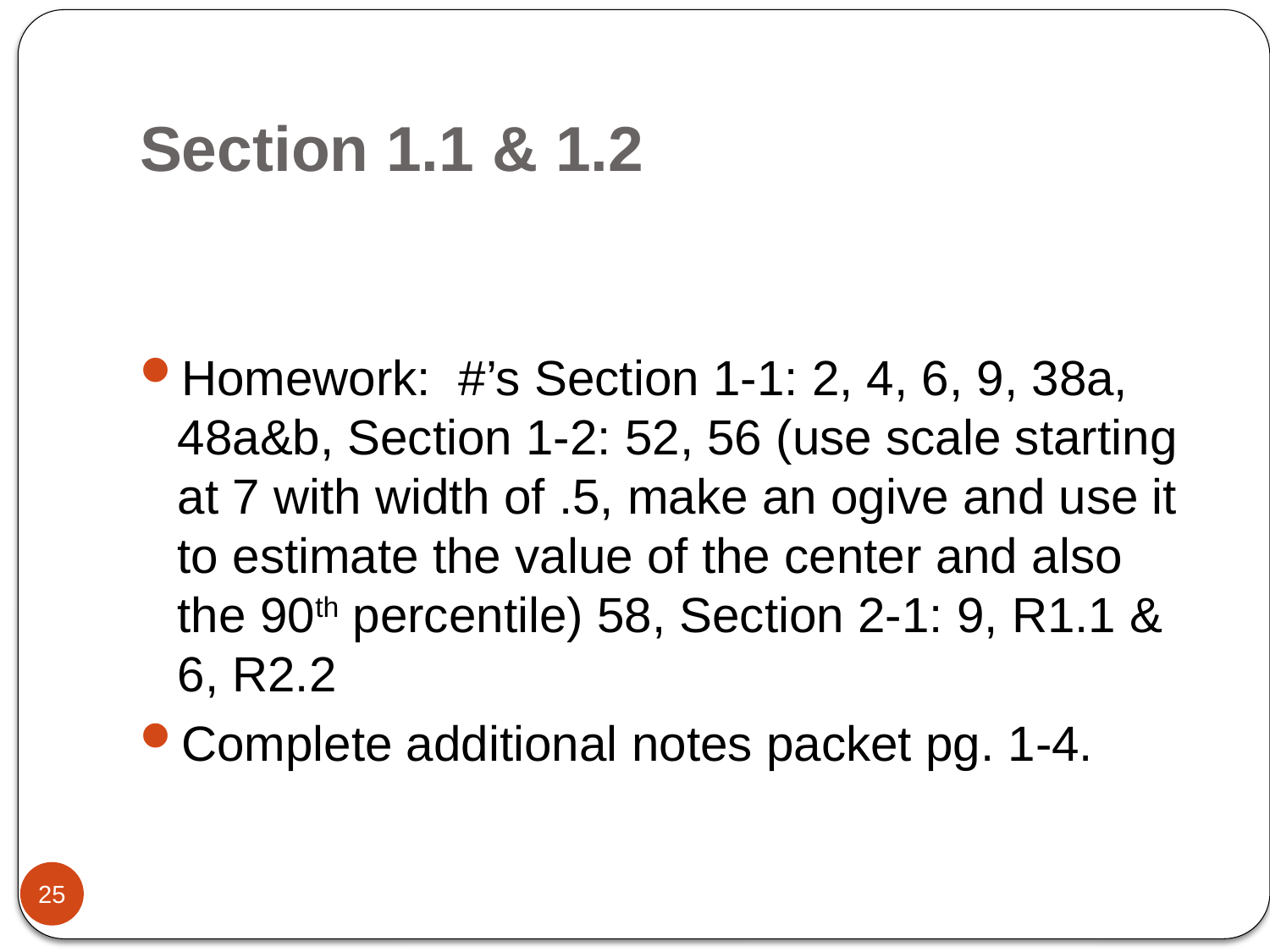

# Section 1.1 & 1.2

Homework:  #’s Section 1-1: 2, 4, 6, 9, 38a, 48a&b, Section 1-2: 52, 56 (use scale starting at 7 with width of .5, make an ogive and use it to estimate the value of the center and also the 90th percentile) 58, Section 2-1: 9, R1.1 & 6, R2.2
Complete additional notes packet pg. 1-4.
25